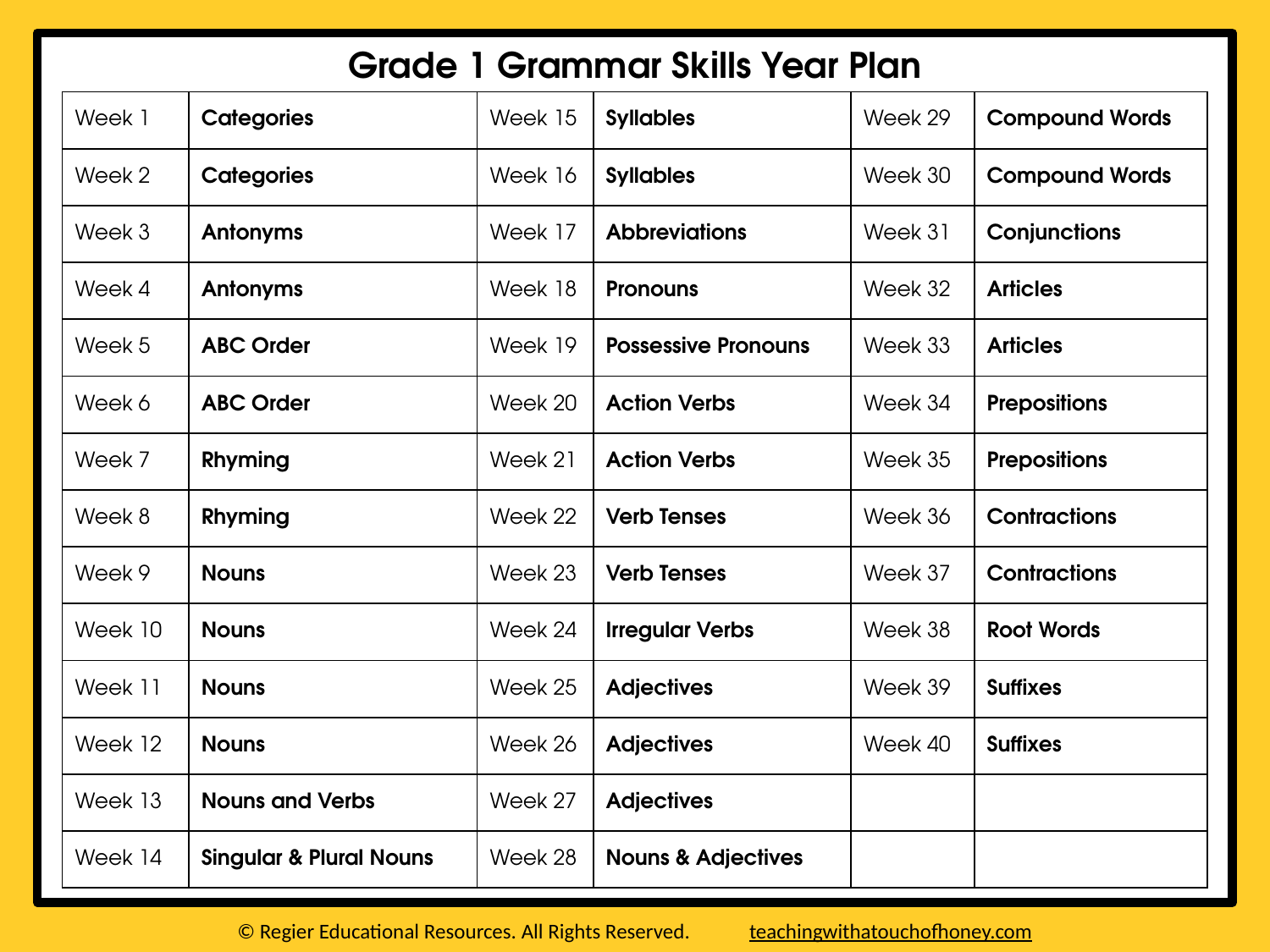

Grade 1 Grammar Skills Year Plan

| Week 1 | Categories | Week 15 | Syllables | Week 29 | Compound Words |
| --- | --- | --- | --- | --- | --- |
| Week 2 | Categories | Week 16 | Syllables | Week 30 | Compound Words |
| Week 3 | Antonyms | Week 17 | Abbreviations | Week 31 | Conjunctions |
| Week 4 | Antonyms | Week 18 | Pronouns | Week 32 | Articles |
| Week 5 | ABC Order | Week 19 | Possessive Pronouns | Week 33 | Articles |
| Week 6 | ABC Order | Week 20 | Action Verbs | Week 34 | Prepositions |
| Week 7 | Rhyming | Week 21 | Action Verbs | Week 35 | Prepositions |
| Week 8 | Rhyming | Week 22 | Verb Tenses | Week 36 | Contractions |
| Week 9 | Nouns | Week 23 | Verb Tenses | Week 37 | Contractions |
| Week 10 | Nouns | Week 24 | Irregular Verbs | Week 38 | Root Words |
| Week 11 | Nouns | Week 25 | Adjectives | Week 39 | Suffixes |
| Week 12 | Nouns | Week 26 | Adjectives | Week 40 | Suffixes |
| Week 13 | Nouns and Verbs | Week 27 | Adjectives |  |  |
| Week 14 | Singular & Plural Nouns | Week 28 | Nouns & Adjectives |  |  |
© Regier Educational Resources. All Rights Reserved.            teachingwithatouchofhoney.com